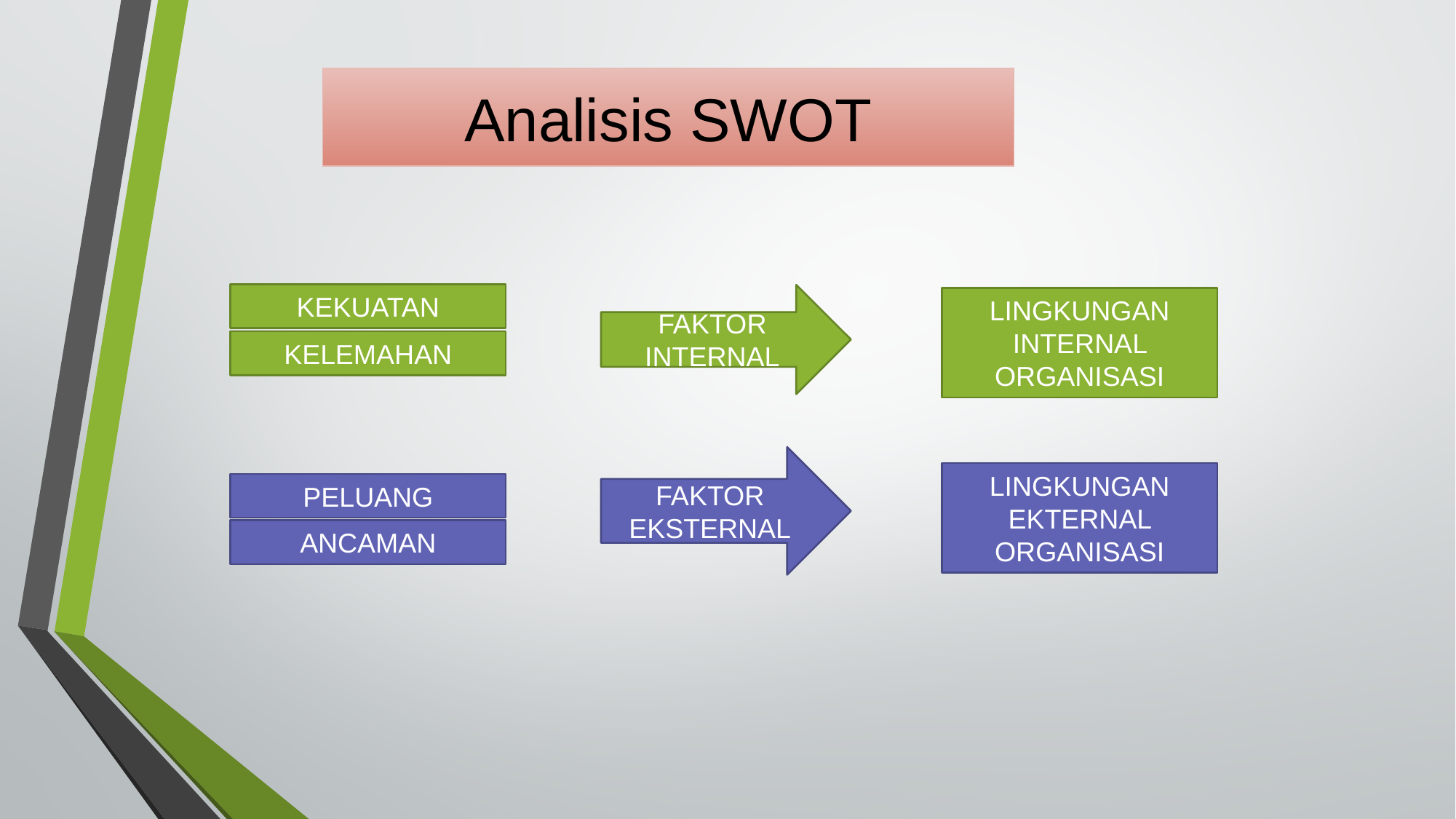

# Analisis SWOT

KEKUATAN
FAKTOR INTERNAL
LINGKUNGAN INTERNAL ORGANISASI
KELEMAHAN
FAKTOR EKSTERNAL
LINGKUNGAN EKTERNAL ORGANISASI
PELUANG
ANCAMAN